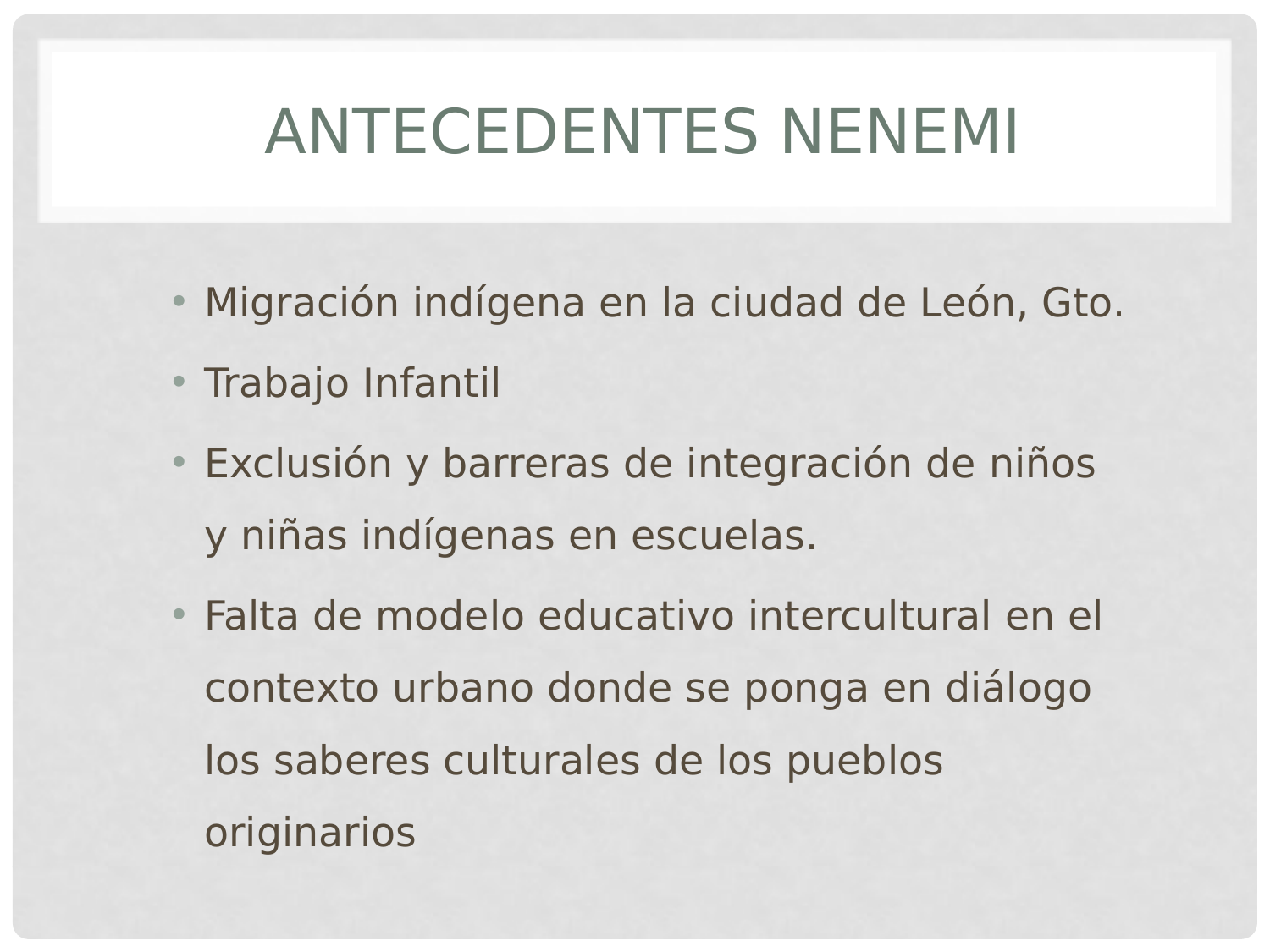

# Antecedentes nenemi
Migración indígena en la ciudad de León, Gto.
Trabajo Infantil
Exclusión y barreras de integración de niños y niñas indígenas en escuelas.
Falta de modelo educativo intercultural en el contexto urbano donde se ponga en diálogo los saberes culturales de los pueblos originarios